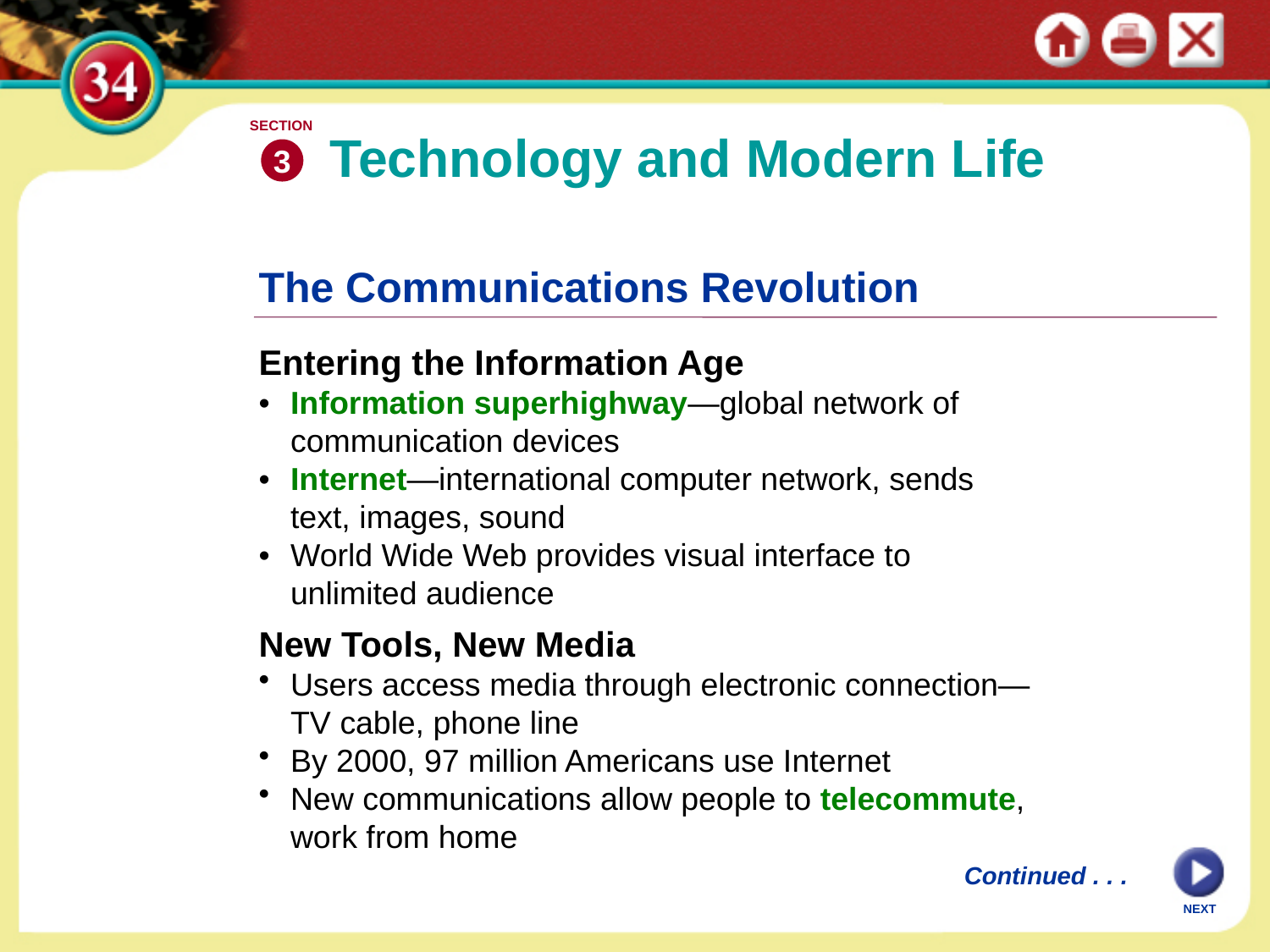

SECTION
3
Technology and Modern Life
The Communications Revolution

Entering the Information Age
•	Information superhighway—global network of communication devices
•	Internet—international computer network, sends text, images, sound
•	World Wide Web provides visual interface to unlimited audience
New Tools, New Media
Users access media through electronic connection—TV cable, phone line
By 2000, 97 million Americans use Internet
New communications allow people to telecommute, work from home
Continued . . .
NEXT